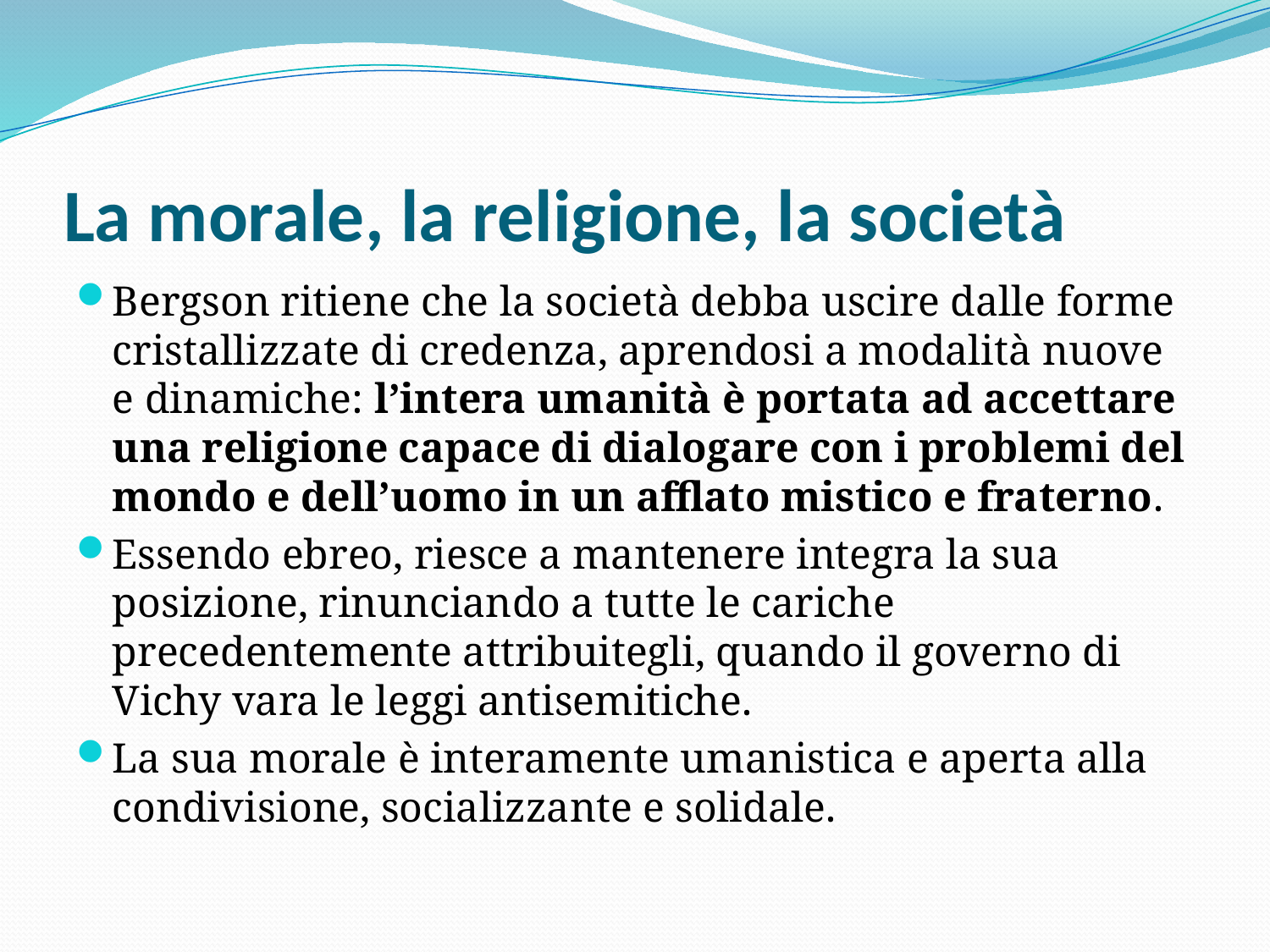

# La morale, la religione, la società
Bergson ritiene che la società debba uscire dalle forme cristallizzate di credenza, aprendosi a modalità nuove e dinamiche: l’intera umanità è portata ad accettare una religione capace di dialogare con i problemi del mondo e dell’uomo in un afflato mistico e fraterno.
Essendo ebreo, riesce a mantenere integra la sua posizione, rinunciando a tutte le cariche precedentemente attribuitegli, quando il governo di Vichy vara le leggi antisemitiche.
La sua morale è interamente umanistica e aperta alla condivisione, socializzante e solidale.